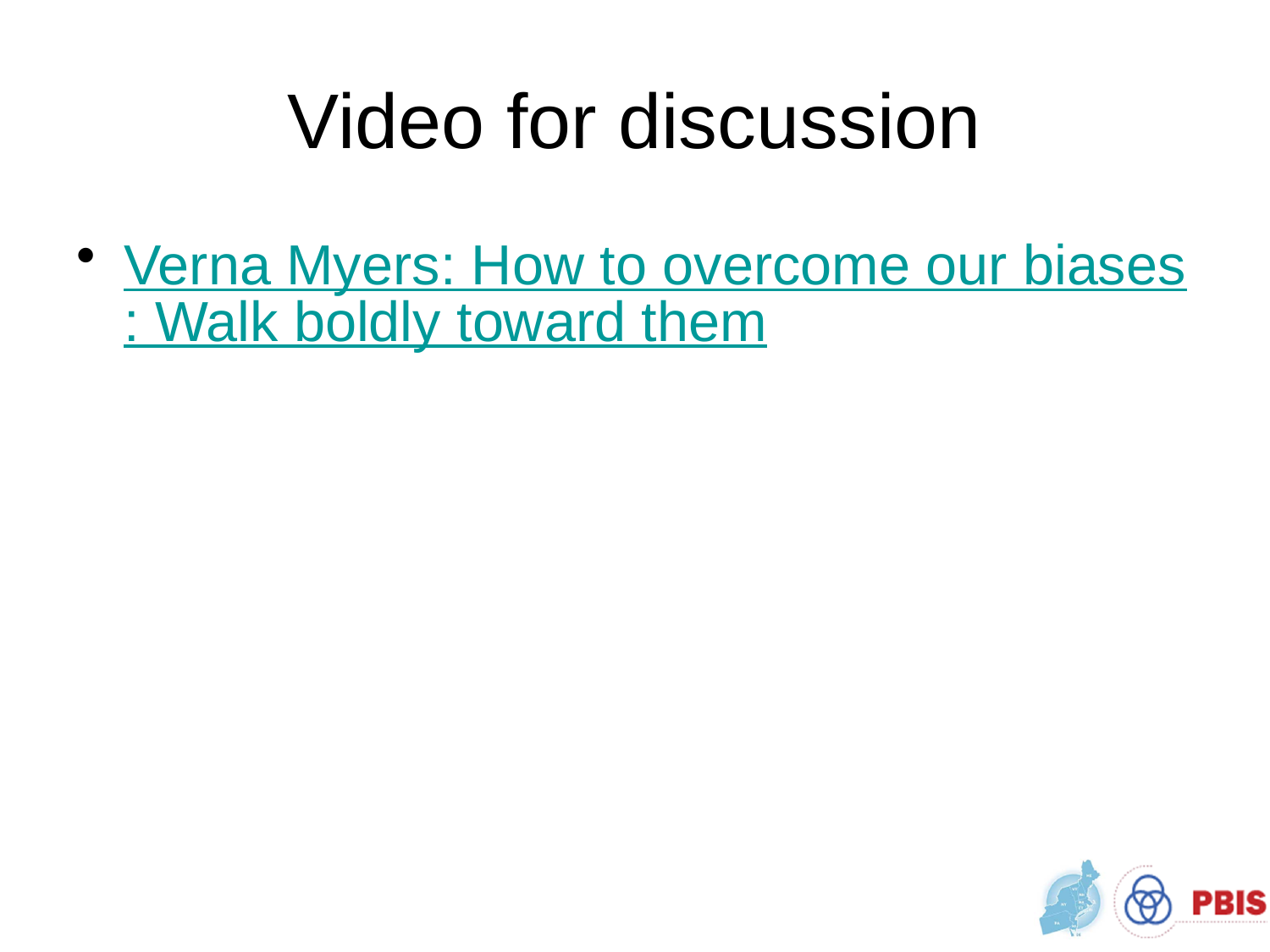

# Video for discussion
Verna Myers: How to overcome our biases: Walk boldly toward them